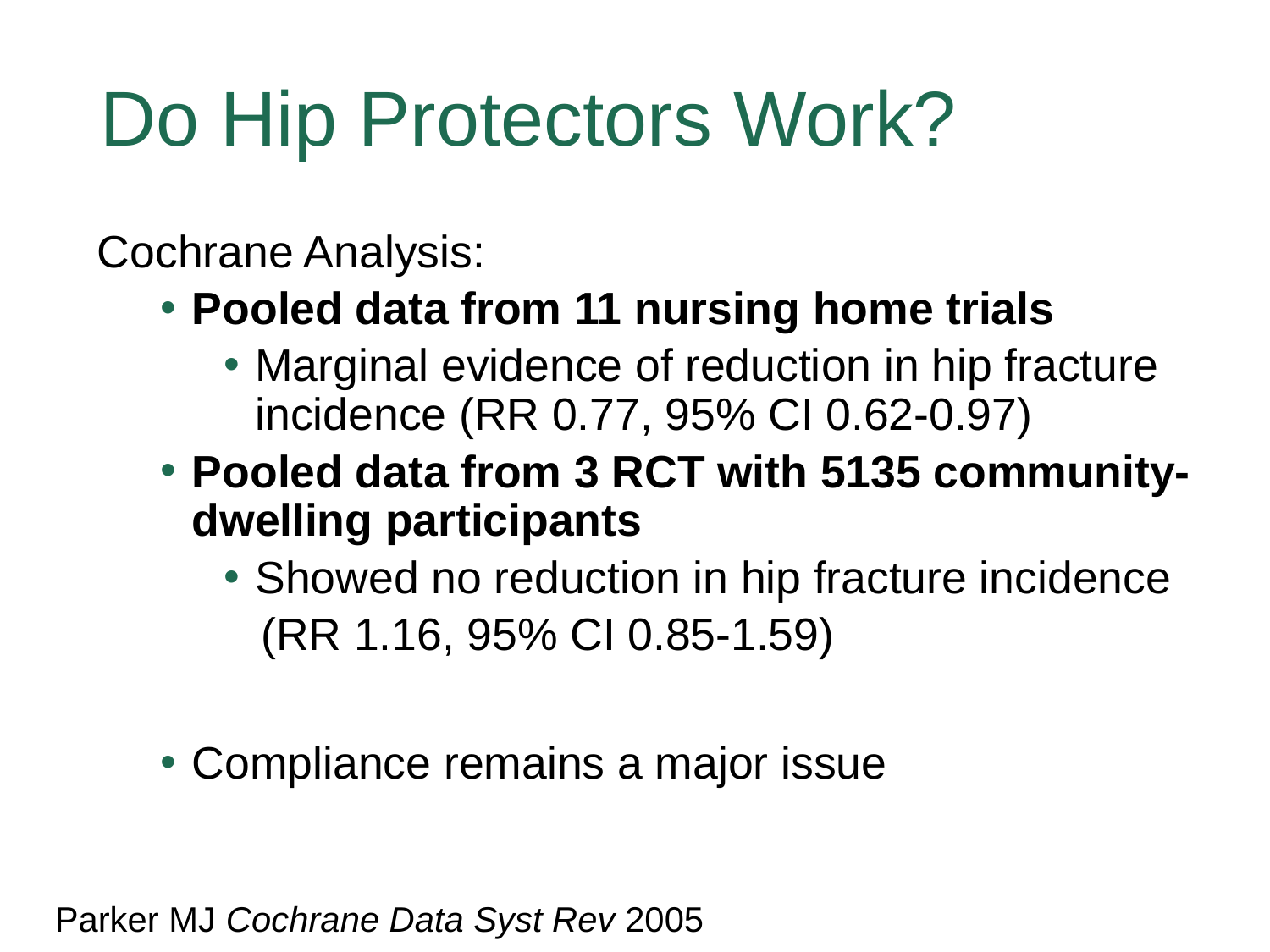

# Do Hip Protectors Work?
Cochrane Analysis:
Pooled data from 11 nursing home trials
Marginal evidence of reduction in hip fracture incidence (RR 0.77, 95% CI 0.62-0.97)
Pooled data from 3 RCT with 5135 community-dwelling participants
Showed no reduction in hip fracture incidence
   (RR 1.16, 95% CI 0.85-1.59)

Compliance remains a major issue
Parker MJ Cochrane Data Syst Rev 2005